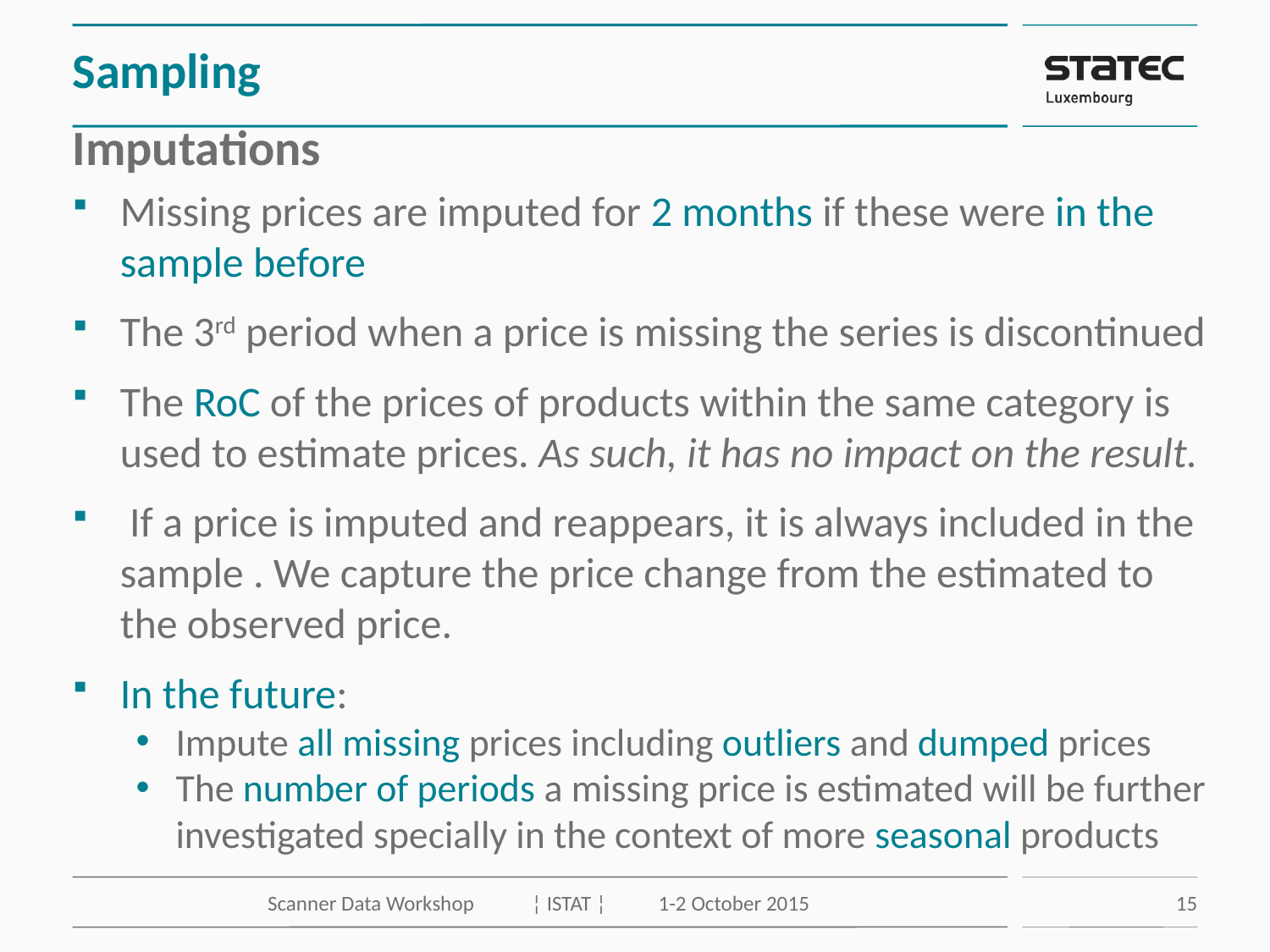

# Sampling
Imputations
Missing prices are imputed for 2 months if these were in the sample before
The 3rd period when a price is missing the series is discontinued
The RoC of the prices of products within the same category is used to estimate prices. As such, it has no impact on the result.
 If a price is imputed and reappears, it is always included in the sample . We capture the price change from the estimated to the observed price.
In the future:
Impute all missing prices including outliers and dumped prices
The number of periods a missing price is estimated will be further investigated specially in the context of more seasonal products

Scanner Data Workshop 	  ¦ ISTAT ¦	  1-2 October 2015
15